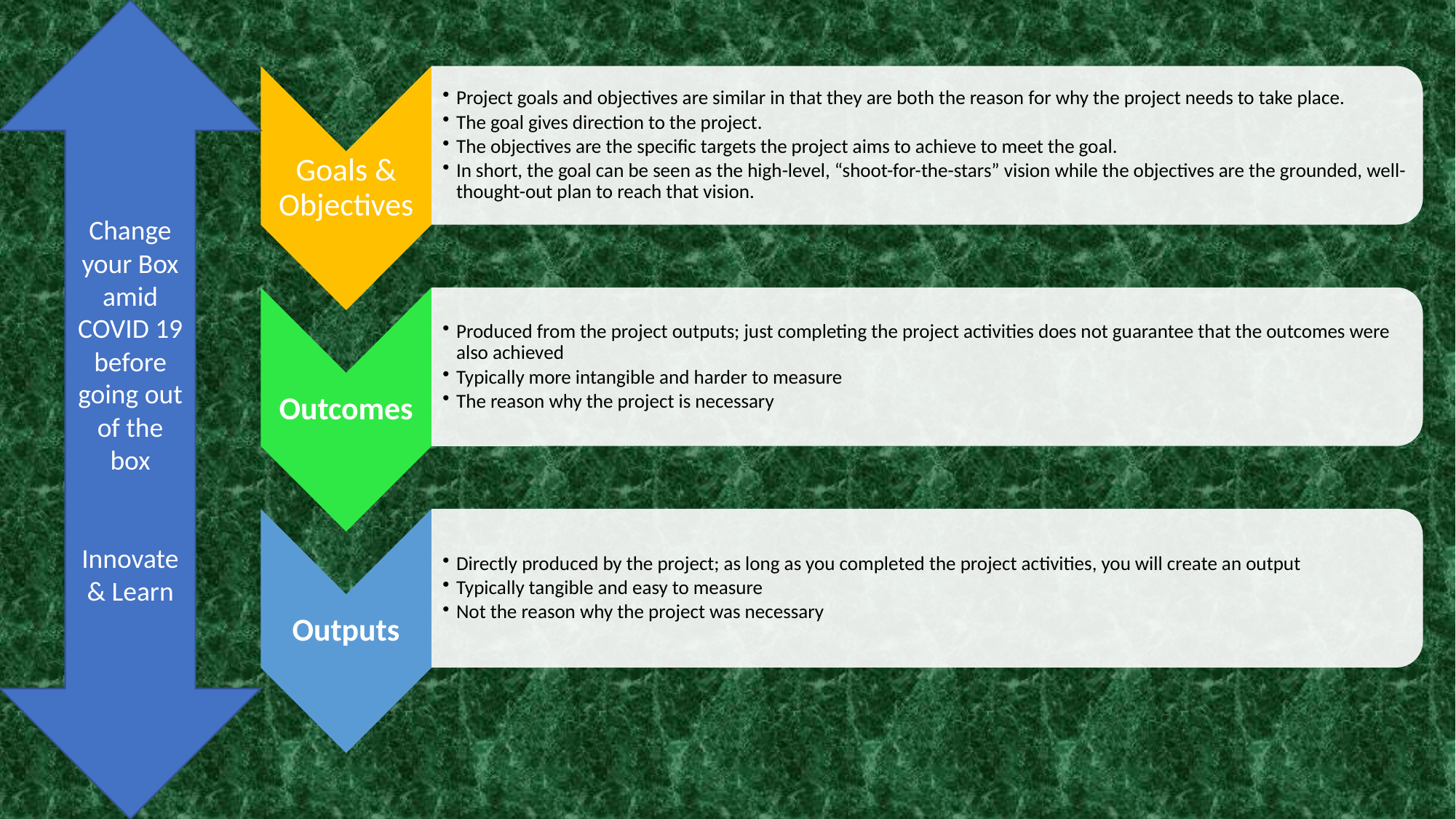

Change your Box amid COVID 19 before going out of the box

Innovate & Learn
Goals & Objectives
Project goals and objectives are similar in that they are both the reason for why the project needs to take place.
The goal gives direction to the project.
The objectives are the specific targets the project aims to achieve to meet the goal.
In short, the goal can be seen as the high-level, “shoot-for-the-stars” vision while the objectives are the grounded, well-thought-out plan to reach that vision.
Outcomes
Produced from the project outputs; just completing the project activities does not guarantee that the outcomes were also achieved
Typically more intangible and harder to measure
The reason why the project is necessary
Outputs
Directly produced by the project; as long as you completed the project activities, you will create an output
Typically tangible and easy to measure
Not the reason why the project was necessary